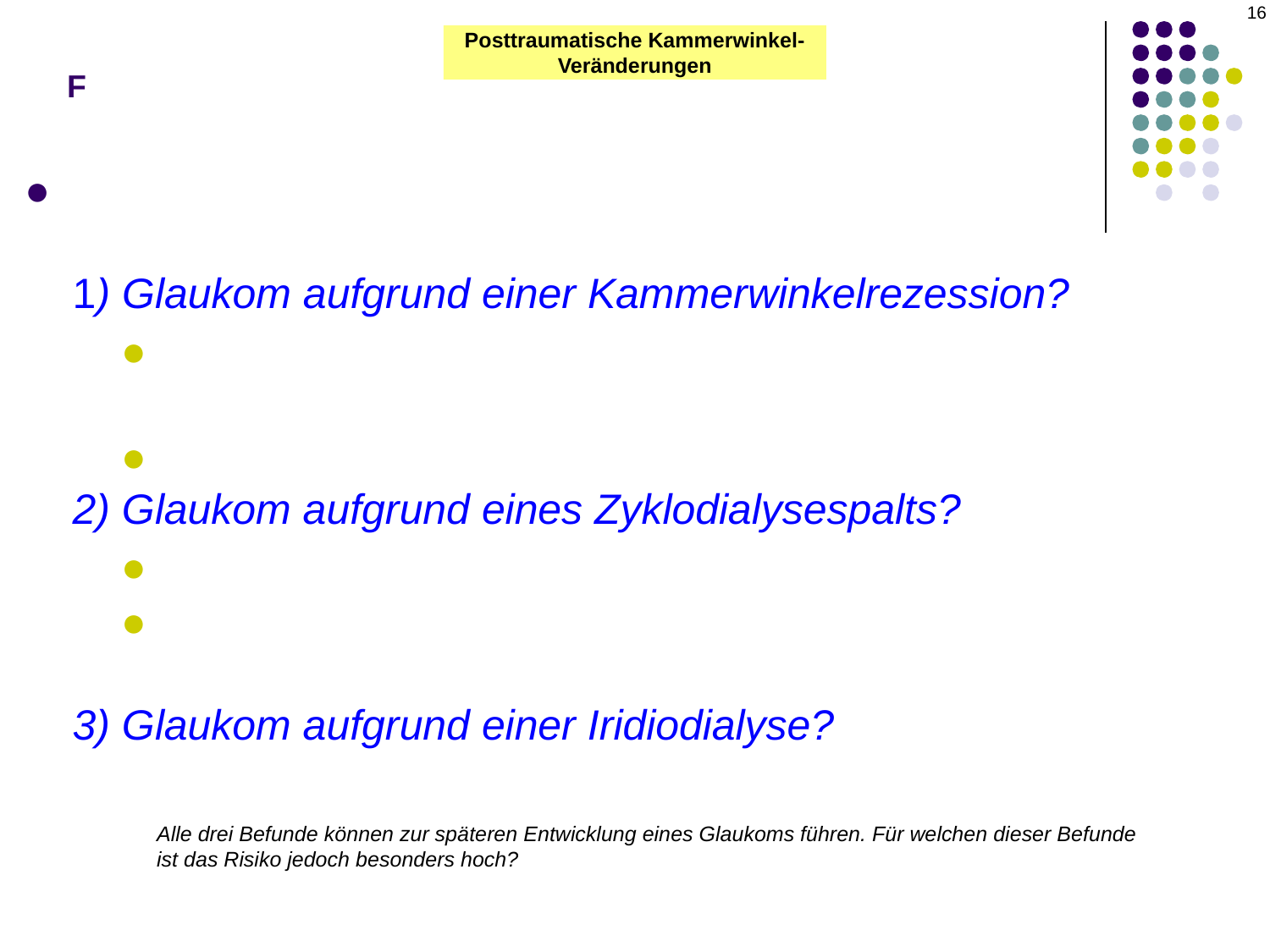

16
# F
Posttraumatische Kammerwinkel-Veränderungen

Drei Arten von posttraumatischen Kammerwinkelveränderungen:
1) Glaukom aufgrund einer Kammerwinkelrezession?
Riss zwischen longitudinalen und zirkulären CB-Fasern
Klassische Beschreibung im Gonioskop: CBB
2) Glaukom aufgrund eines Zyklodialysespalts?
CB trennt sich von SS
Klassische Beschreibung im Gonioskop: Glänzendes SS
3) Glaukom aufgrund einer Iridiodialyse?

Alle drei Befunde können zur späteren Entwicklung eines Glaukoms führen. Für welchen dieser Befunde ist das Risiko jedoch besonders hoch?